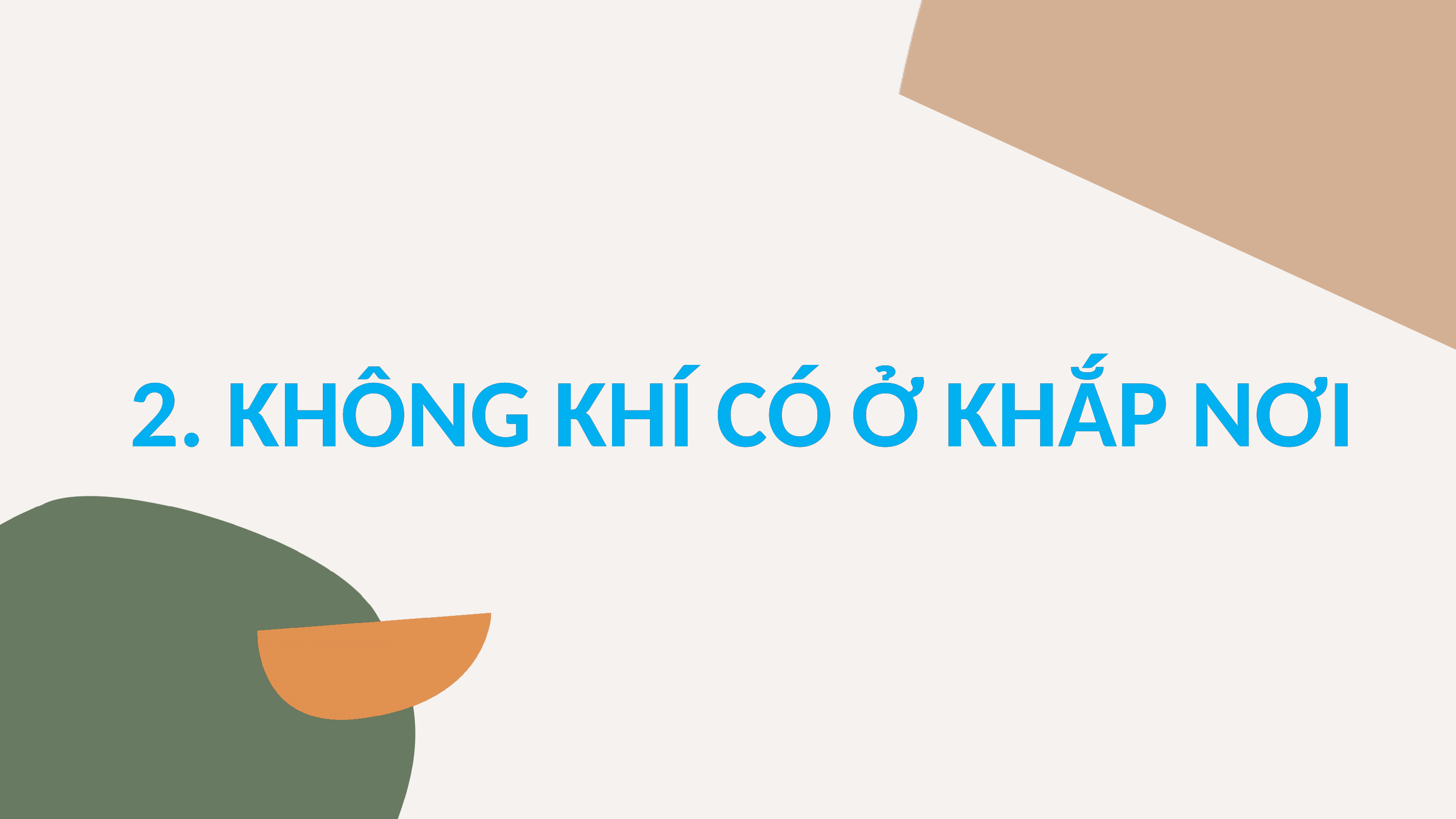

2. KHÔNG KHÍ CÓ Ở KHẮP NƠI
2. KHÔNG KHÍ CÓ Ở KHẮP NƠI